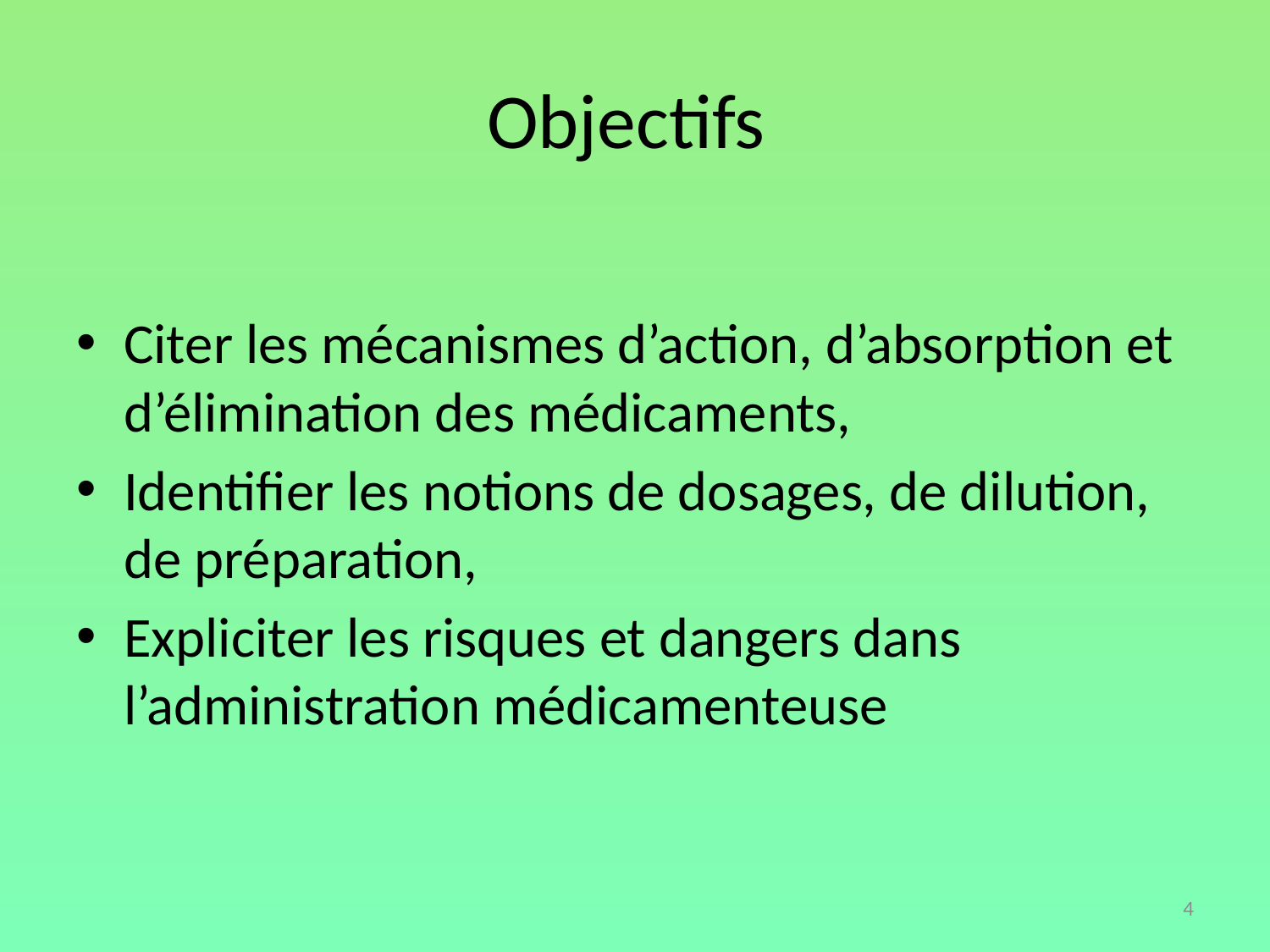

# Objectifs

Citer les mécanismes d’action, d’absorption et d’élimination des médicaments,
Identifier les notions de dosages, de dilution, de préparation,
Expliciter les risques et dangers dans l’administration médicamenteuse
4